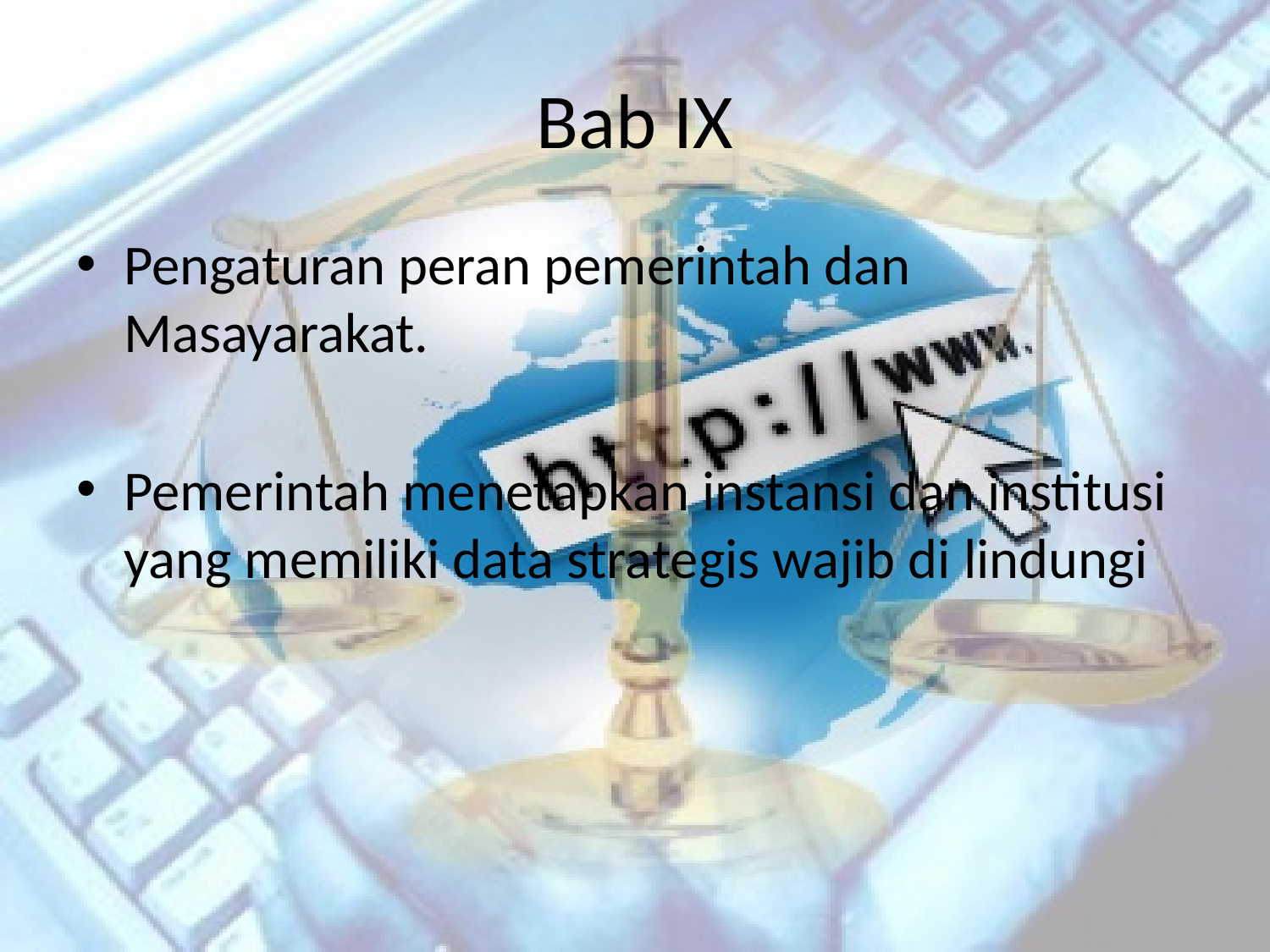

# Bab IX
Pengaturan peran pemerintah dan Masayarakat.

Pemerintah menetapkan instansi dan institusi yang memiliki data strategis wajib di lindungi